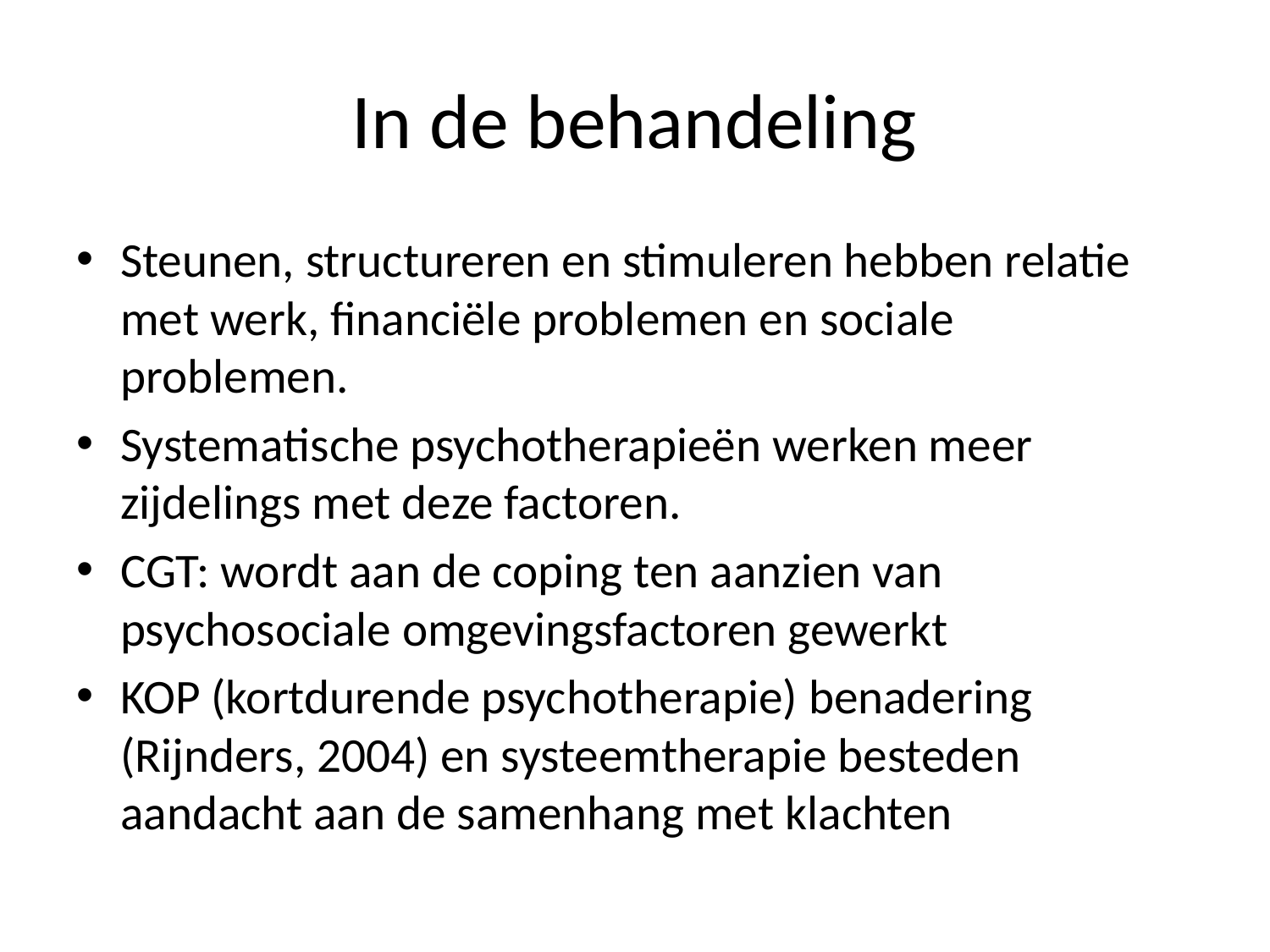

# In de behandeling
Steunen, structureren en stimuleren hebben relatie met werk, financiële problemen en sociale problemen.
Systematische psychotherapieën werken meer zijdelings met deze factoren.
CGT: wordt aan de coping ten aanzien van psychosociale omgevingsfactoren gewerkt
KOP (kortdurende psychotherapie) benadering (Rijnders, 2004) en systeemtherapie besteden aandacht aan de samenhang met klachten